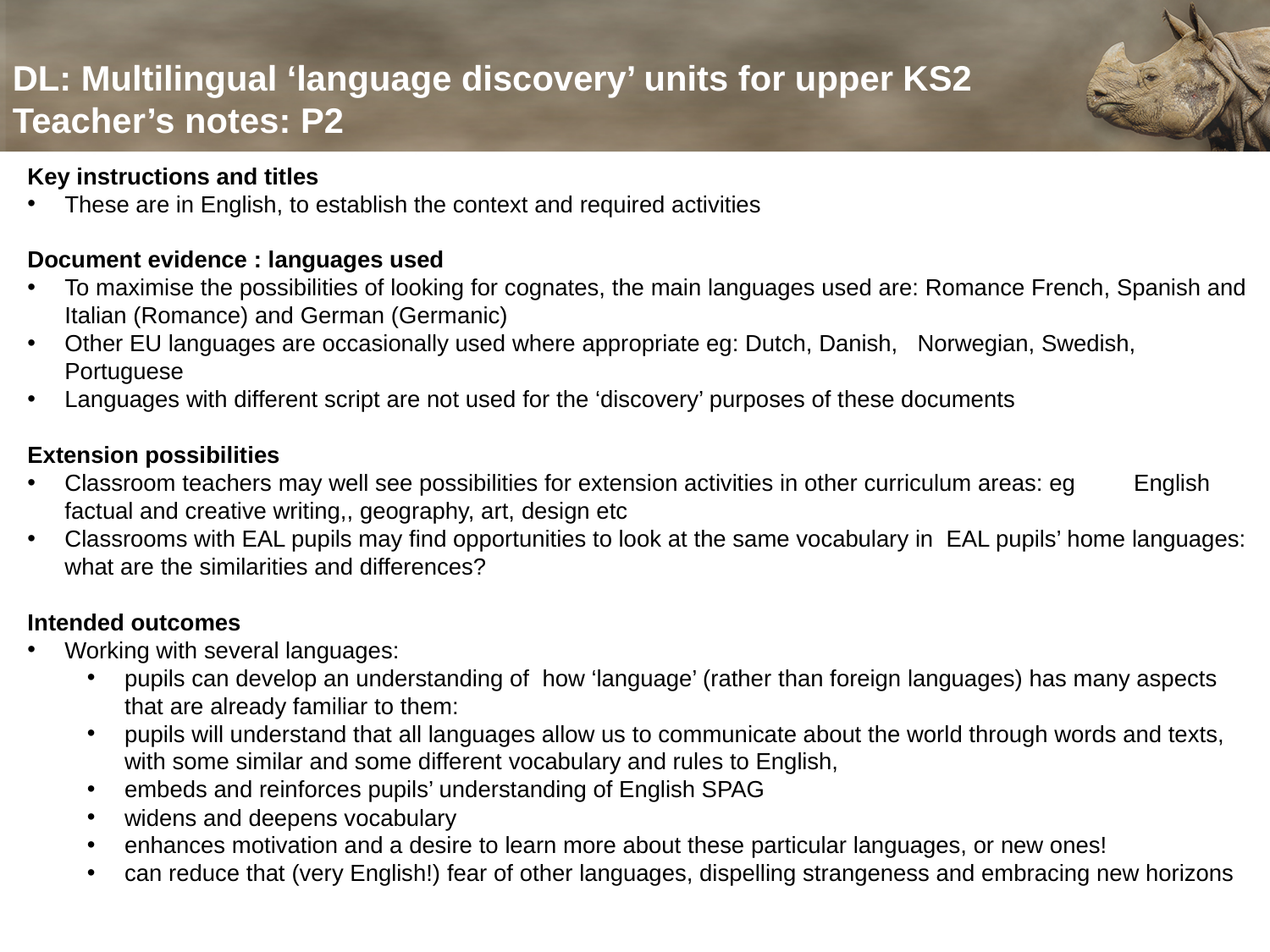

# DL: Multilingual ‘language discovery’ units for upper KS2 Teacher’s notes: P2
Key instructions and titles
These are in English, to establish the context and required activities

Document evidence : languages used
To maximise the possibilities of looking for cognates, the main languages used are: Romance French, Spanish and Italian (Romance) and German (Germanic)
Other EU languages are occasionally used where appropriate eg: Dutch, Danish,   Norwegian, Swedish,   Portuguese
Languages with different script are not used for the ‘discovery’ purposes of these documents

Extension possibilities
Classroom teachers may well see possibilities for extension activities in other curriculum areas: eg         English factual and creative writing,, geography, art, design etc
Classrooms with EAL pupils may find opportunities to look at the same vocabulary in  EAL pupils’ home languages: what are the similarities and differences?

Intended outcomes
Working with several languages:
pupils can develop an understanding of  how ‘language’ (rather than foreign languages) has many aspects that are already familiar to them:
pupils will understand that all languages allow us to communicate about the world through words and texts, with some similar and some different vocabulary and rules to English,
embeds and reinforces pupils’ understanding of English SPAG
widens and deepens vocabulary
enhances motivation and a desire to learn more about these particular languages, or new ones!
can reduce that (very English!) fear of other languages, dispelling strangeness and embracing new horizons